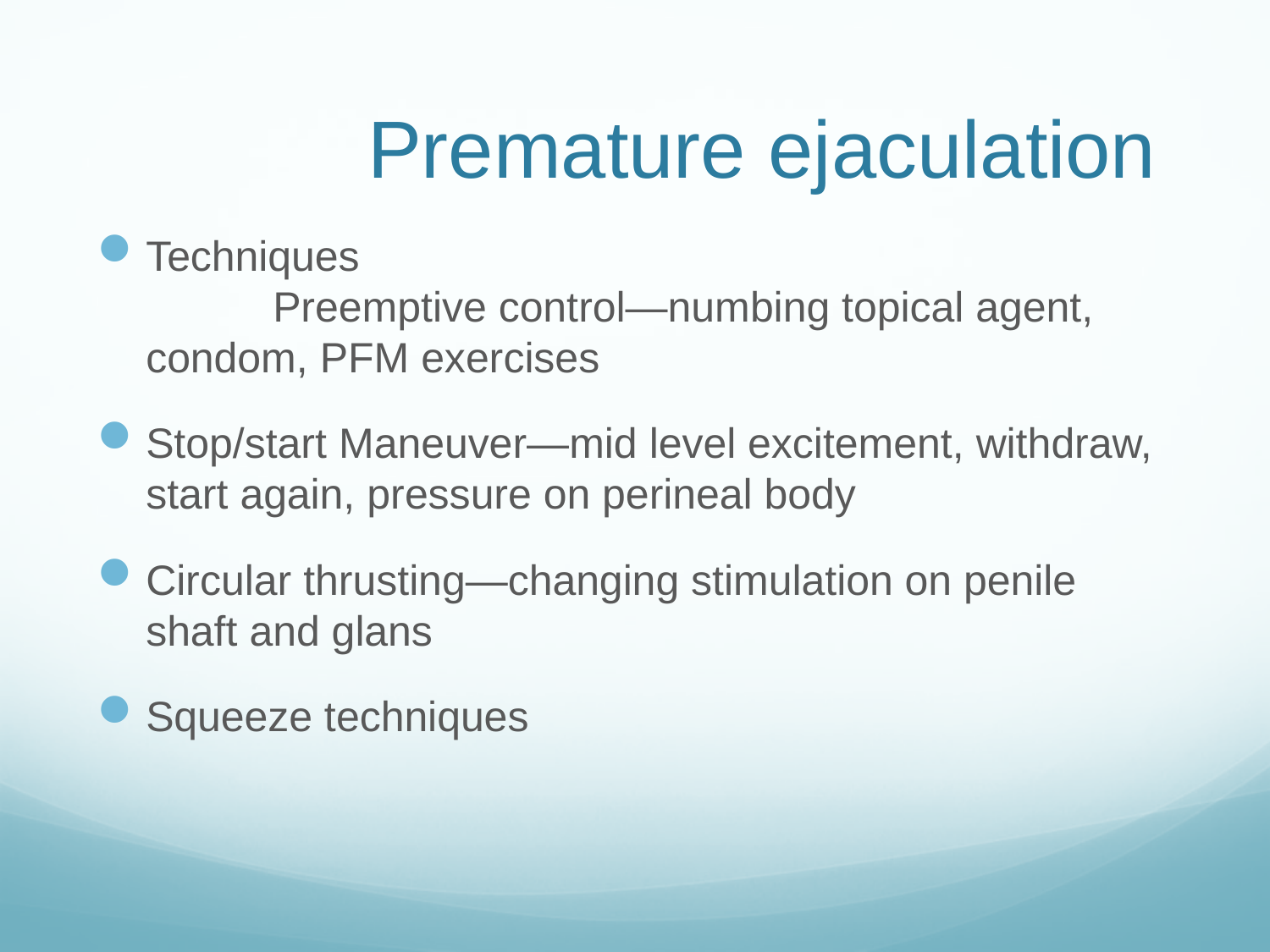

# Premature ejaculation
Techniques
	Preemptive control—numbing topical agent, condom, PFM exercises
Stop/start Maneuver—mid level excitement, withdraw, start again, pressure on perineal body
Circular thrusting—changing stimulation on penile shaft and glans
Squeeze techniques